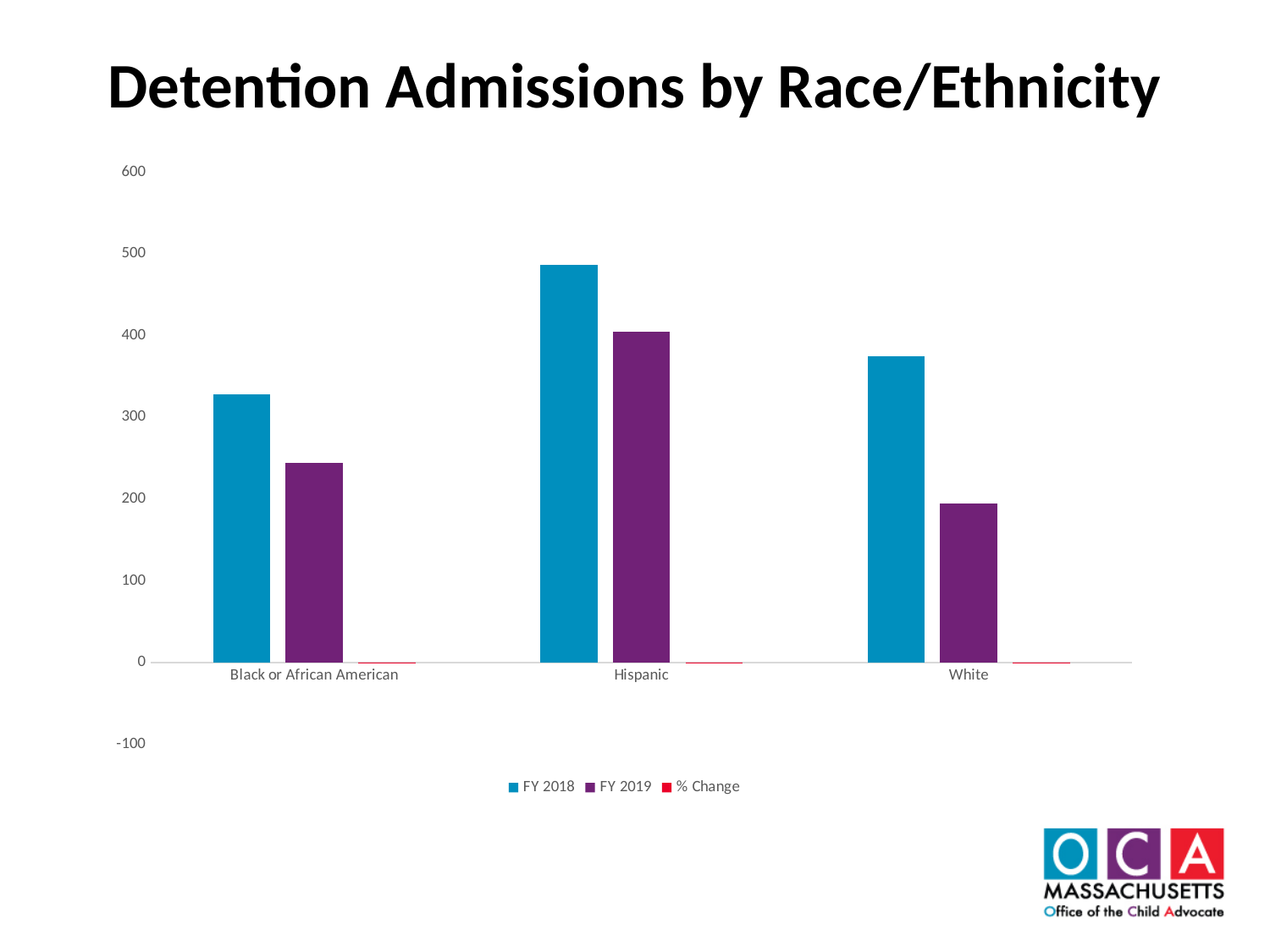

Detention Admissions by Race/Ethnicity

### Chart

| Category | FY 2018 | FY 2019 | % Change |
|---|---|---|---|
| Black or African American | 328.0 | 244.0 | -0.25609756097560976 |
| Hispanic | 487.0 | 405.0 | -0.16837782340862423 |
| White | 375.0 | 195.0 | -0.48 |